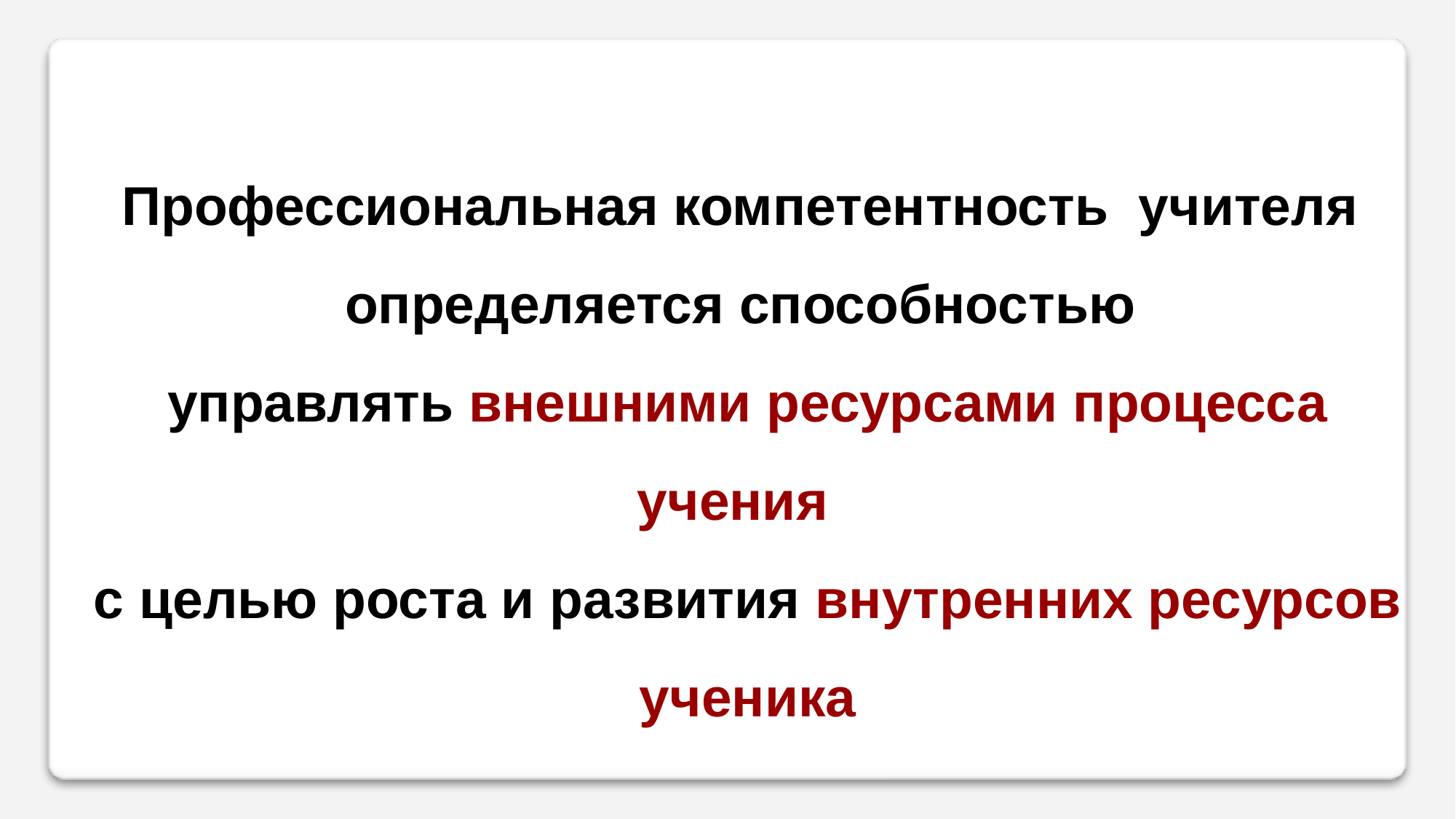

Профессиональная компетентность  учителя
определяется способностью
управлять внешними ресурсами процесса учения
с целью роста и развития внутренних ресурсов ученика